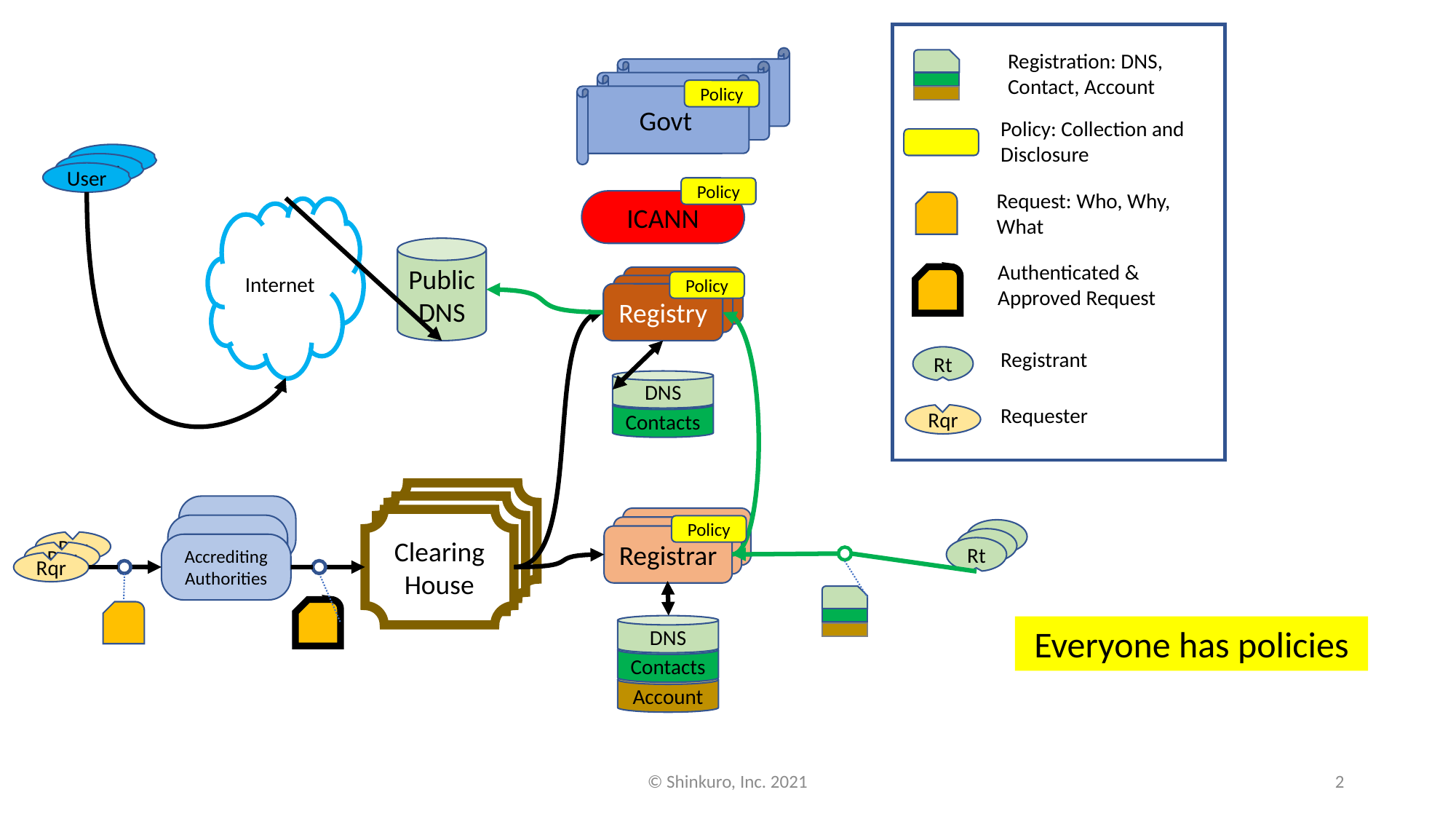

Registration: DNS, Contact, Account
Govt

Govt
Govt
Policy
Policy: Collection and Disclosure

User
User
User
Policy
Request: Who, Why, What
ICANN

Internet
Public
DNS
Authenticated & Approved Request

Registry
Policy
Registry
Registry
Registrant
Rt
DNS
Requester
Contacts
Rqr
Clearing House

Clearing House
Registrar
Clearing House

Policy
Registrar
Rt
Registrar
Rt
Rqr
Accrediting Authorities
Rt
Rqr

Rqr

DNS
Everyone has policies
Contacts
Account

© Shinkuro, Inc. 2021
2